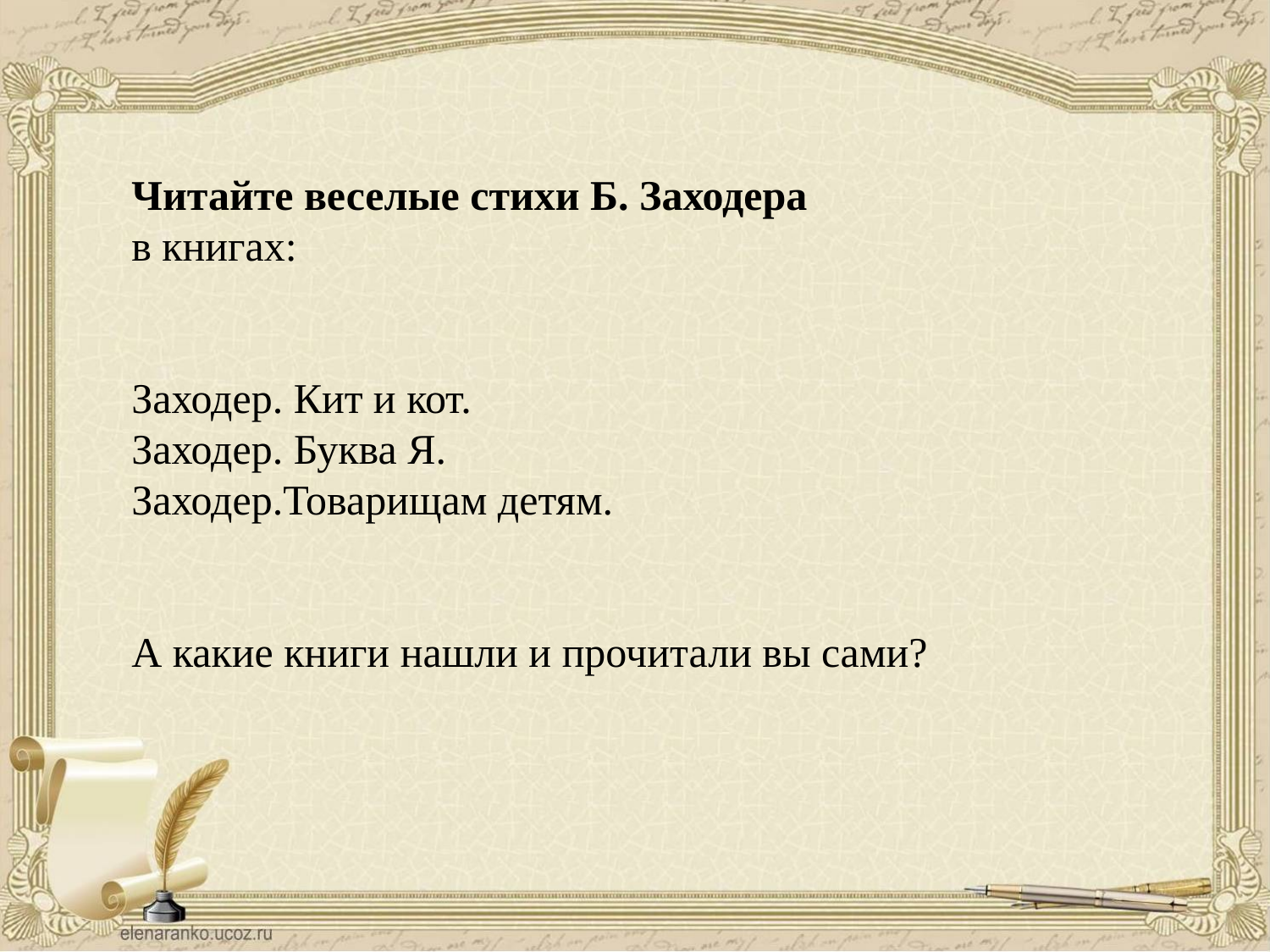

Читайте веселые стихи Б. Заходера
в книгах:

Заходер. Кит и кот.
Заходер. Буква Я.
Заходер.Товарищам детям.

А какие книги нашли и прочитали вы сами?